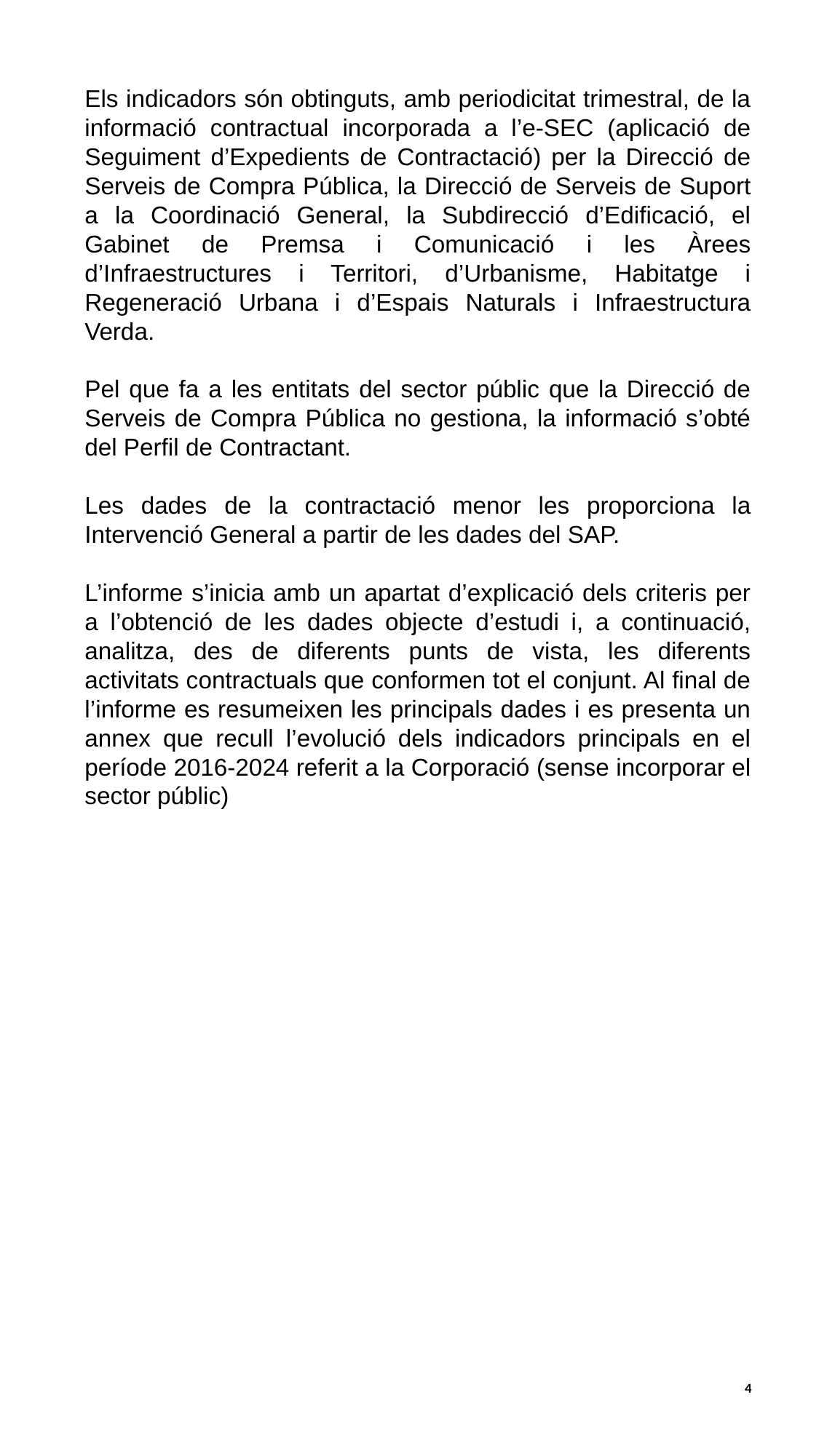

Els indicadors són obtinguts, amb periodicitat trimestral, de la informació contractual incorporada a l’e-SEC (aplicació de Seguiment d’Expedients de Contractació) per la Direcció de Serveis de Compra Pública, la Direcció de Serveis de Suport a la Coordinació General, la Subdirecció d’Edificació, el Gabinet de Premsa i Comunicació i les Àrees d’Infraestructures i Territori, d’Urbanisme, Habitatge i Regeneració Urbana i d’Espais Naturals i Infraestructura Verda.

Pel que fa a les entitats del sector públic que la Direcció de Serveis de Compra Pública no gestiona, la informació s’obté del Perfil de Contractant.

Les dades de la contractació menor les proporciona la Intervenció General a partir de les dades del SAP.

L’informe s’inicia amb un apartat d’explicació dels criteris per a l’obtenció de les dades objecte d’estudi i, a continuació, analitza, des de diferents punts de vista, les diferents activitats contractuals que conformen tot el conjunt. Al final de l’informe es resumeixen les principals dades i es presenta un annex que recull l’evolució dels indicadors principals en el període 2016-2024 referit a la Corporació (sense incorporar el sector públic)
4